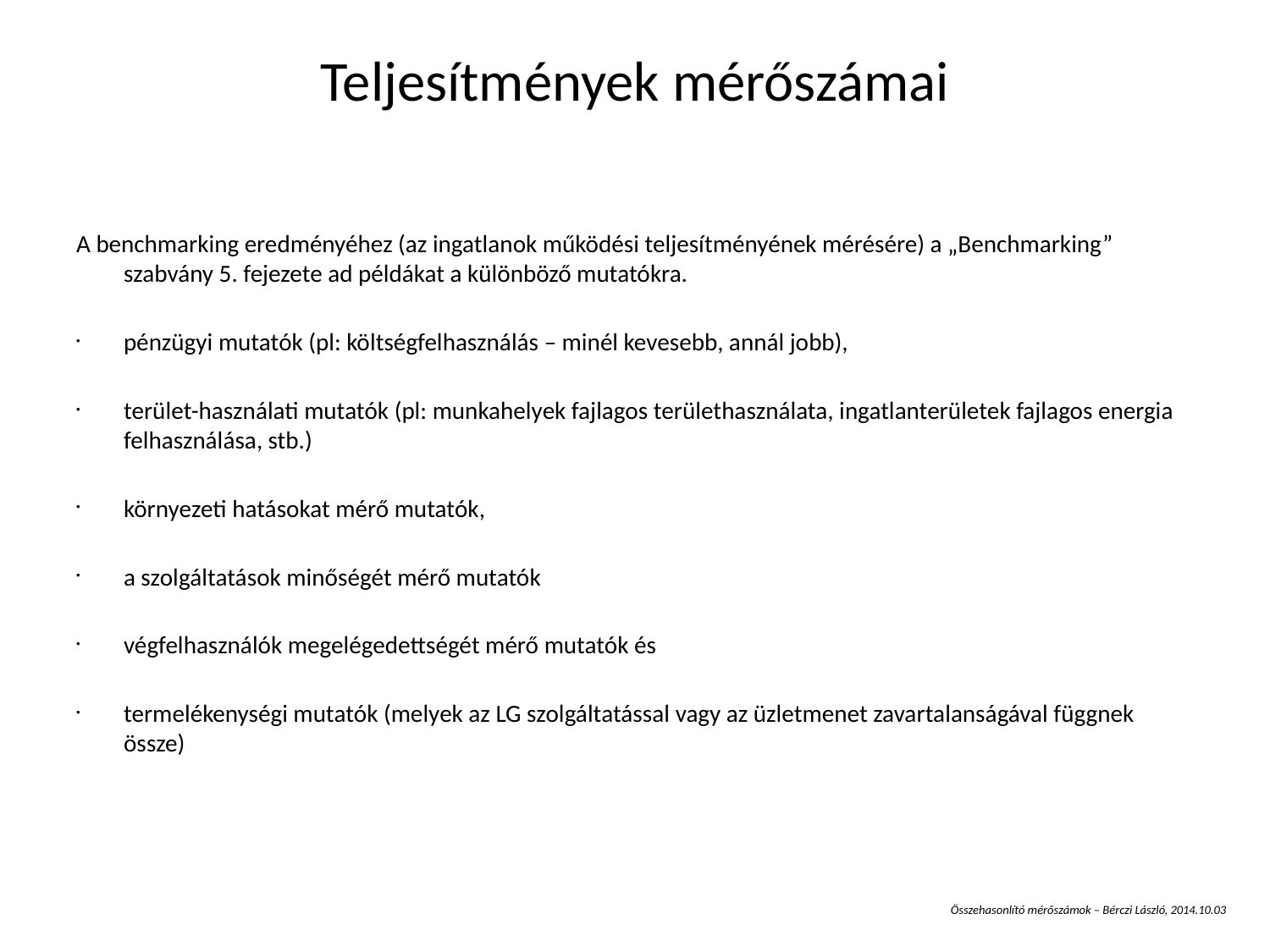

Teljesítmények mérőszámai
A benchmarking eredményéhez (az ingatlanok működési teljesítményének mérésére) a „Benchmarking” szabvány 5. fejezete ad példákat a különböző mutatókra.
pénzügyi mutatók (pl: költségfelhasználás – minél kevesebb, annál jobb),
terület-használati mutatók (pl: munkahelyek fajlagos területhasználata, ingatlanterületek fajlagos energia felhasználása, stb.)
környezeti hatásokat mérő mutatók,
a szolgáltatások minőségét mérő mutatók
végfelhasználók megelégedettségét mérő mutatók és
termelékenységi mutatók (melyek az LG szolgáltatással vagy az üzletmenet zavartalanságával függnek össze)

Összehasonlító mérőszámok – Bérczi László, 2014.10.03